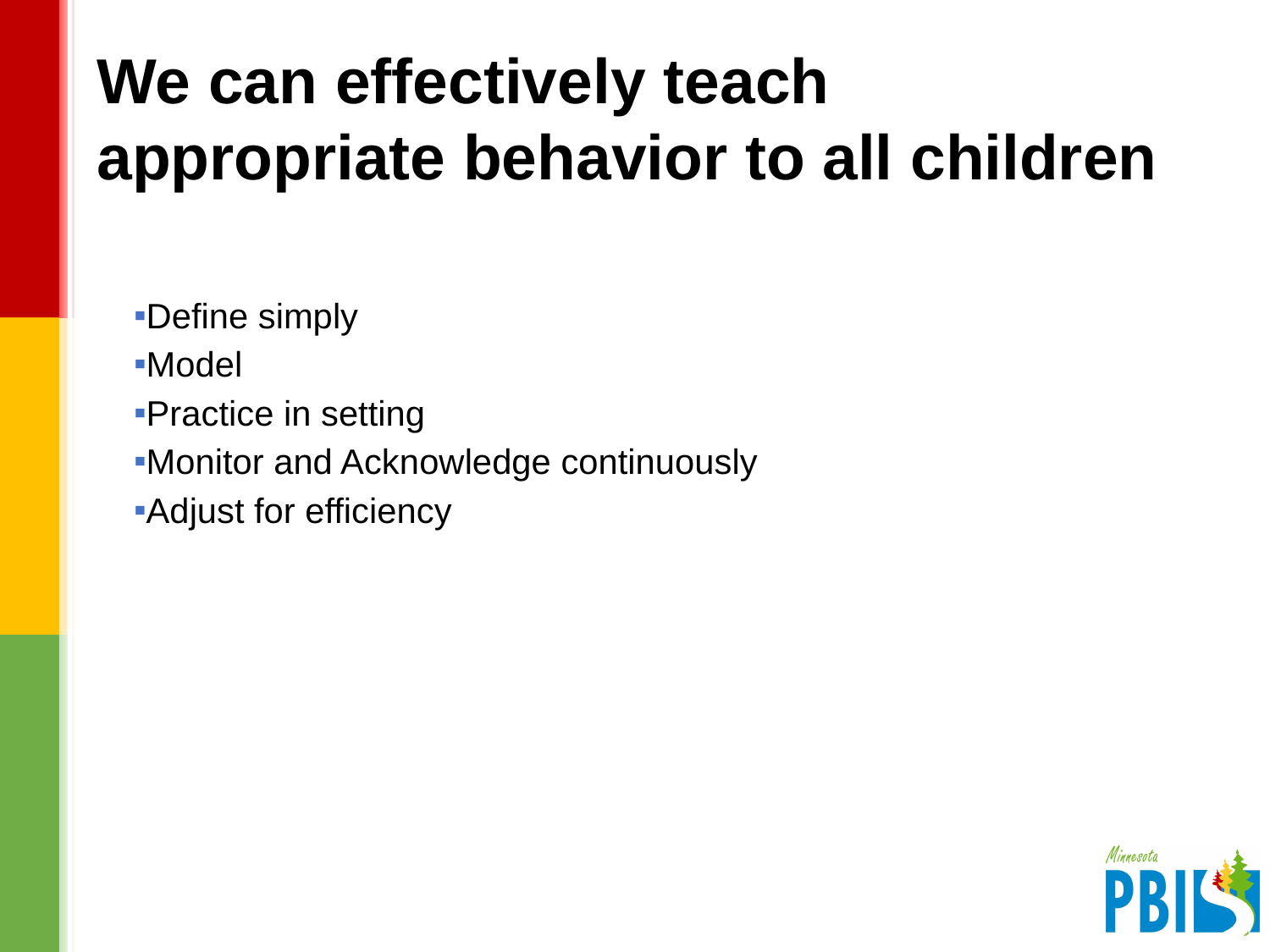

# We can effectively teach appropriate behavior to all children
Define simply
Model
Practice in setting
Monitor and Acknowledge continuously
Adjust for efficiency